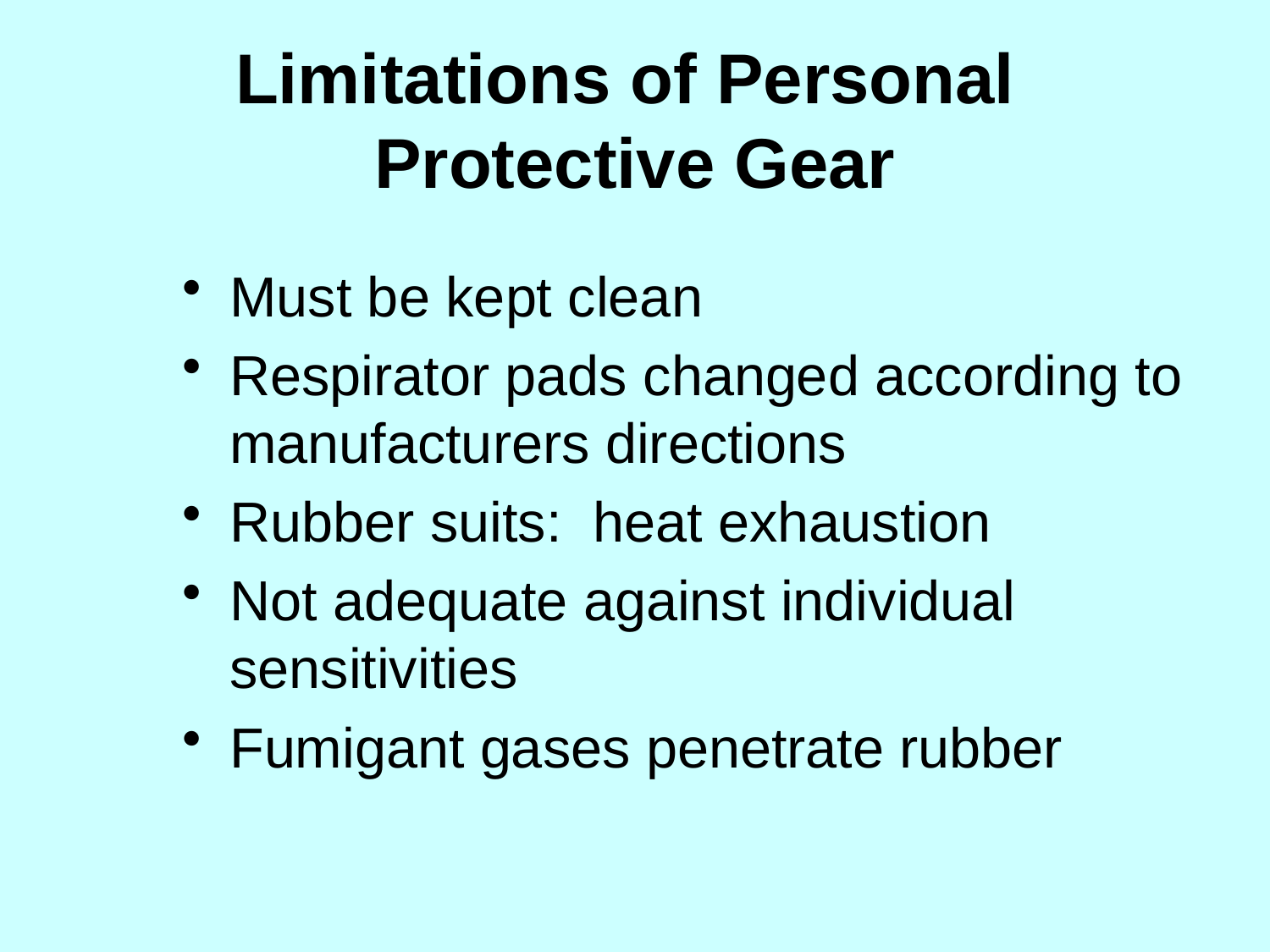

# Limitations of Personal Protective Gear
Must be kept clean
Respirator pads changed according to manufacturers directions
Rubber suits:  heat exhaustion
Not adequate against individual sensitivities
Fumigant gases penetrate rubber